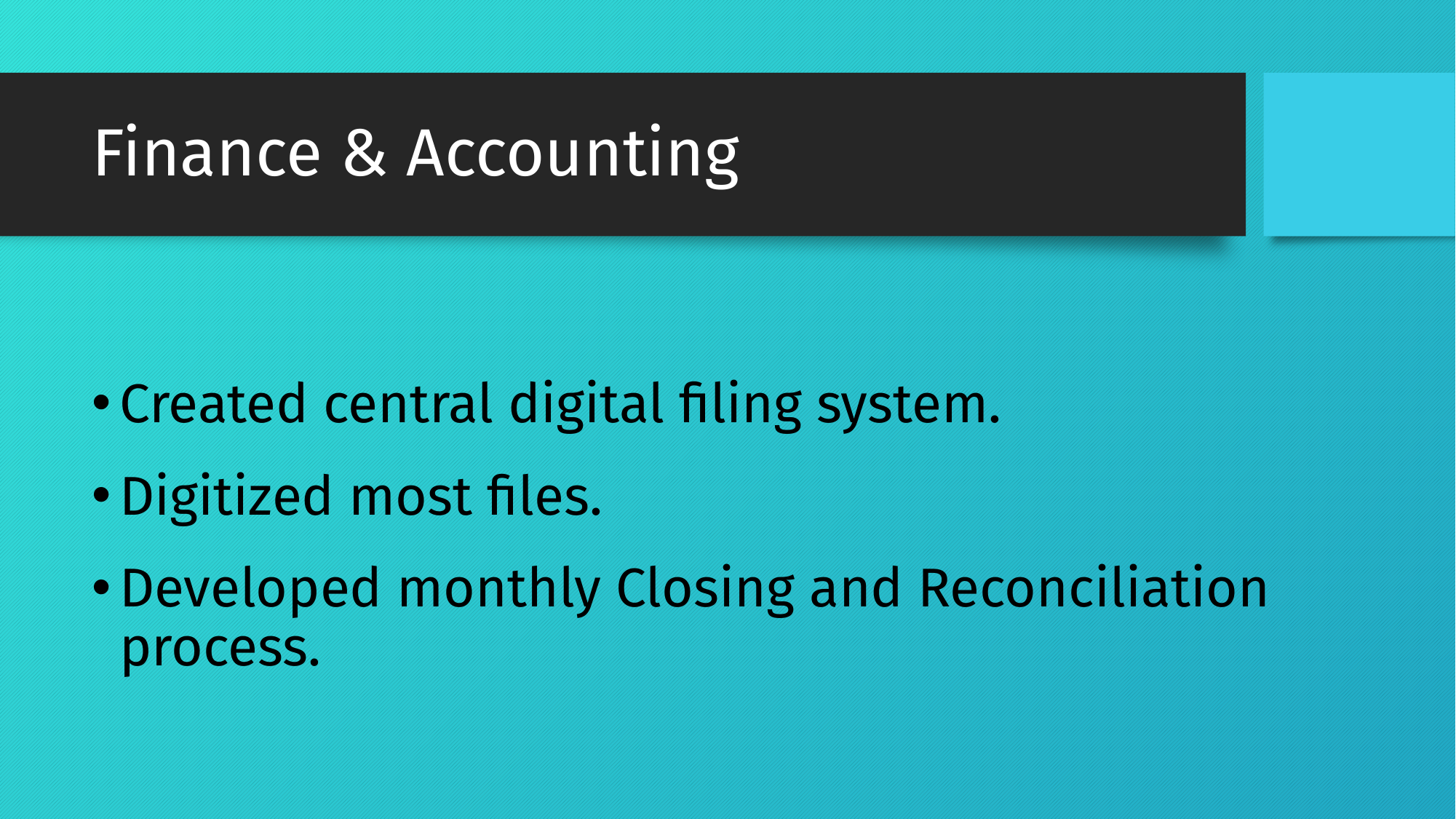

# Finance & Accounting
Created central digital filing system.
Digitized most files.
Developed monthly Closing and Reconciliation process.